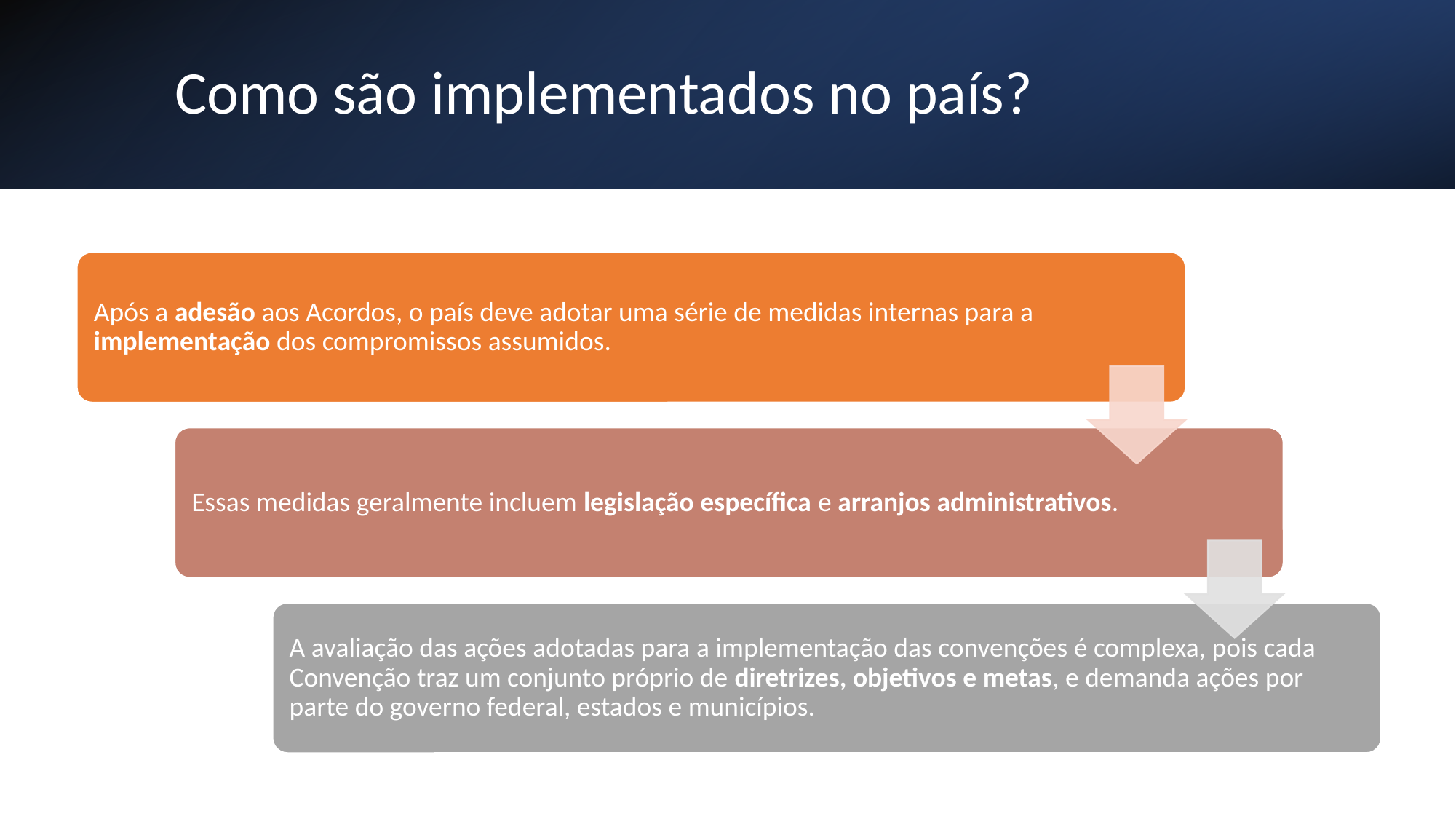

# Como são implementados no país?
Após a adesão aos Acordos, o país deve adotar uma série de medidas internas para a implementação dos compromissos assumidos.
Essas medidas geralmente incluem legislação específica e arranjos administrativos.
A avaliação das ações adotadas para a implementação das convenções é complexa, pois cada Convenção traz um conjunto próprio de diretrizes, objetivos e metas, e demanda ações por parte do governo federal, estados e municípios.